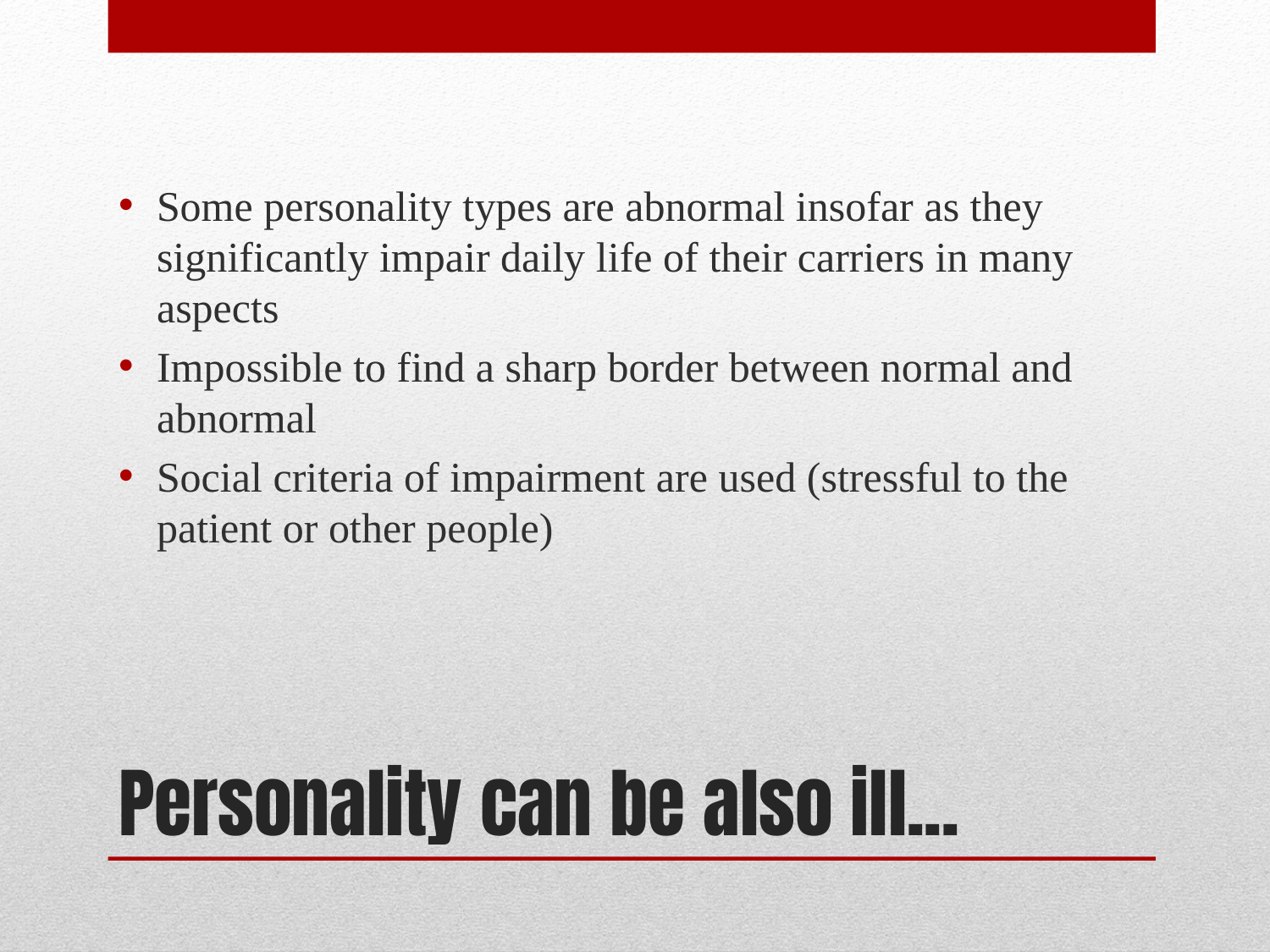

Some personality types are abnormal insofar as they significantly impair daily life of their carriers in many aspects
Impossible to find a sharp border between normal and abnormal
Social criteria of impairment are used (stressful to the patient or other people)
# Personality can be also ill...